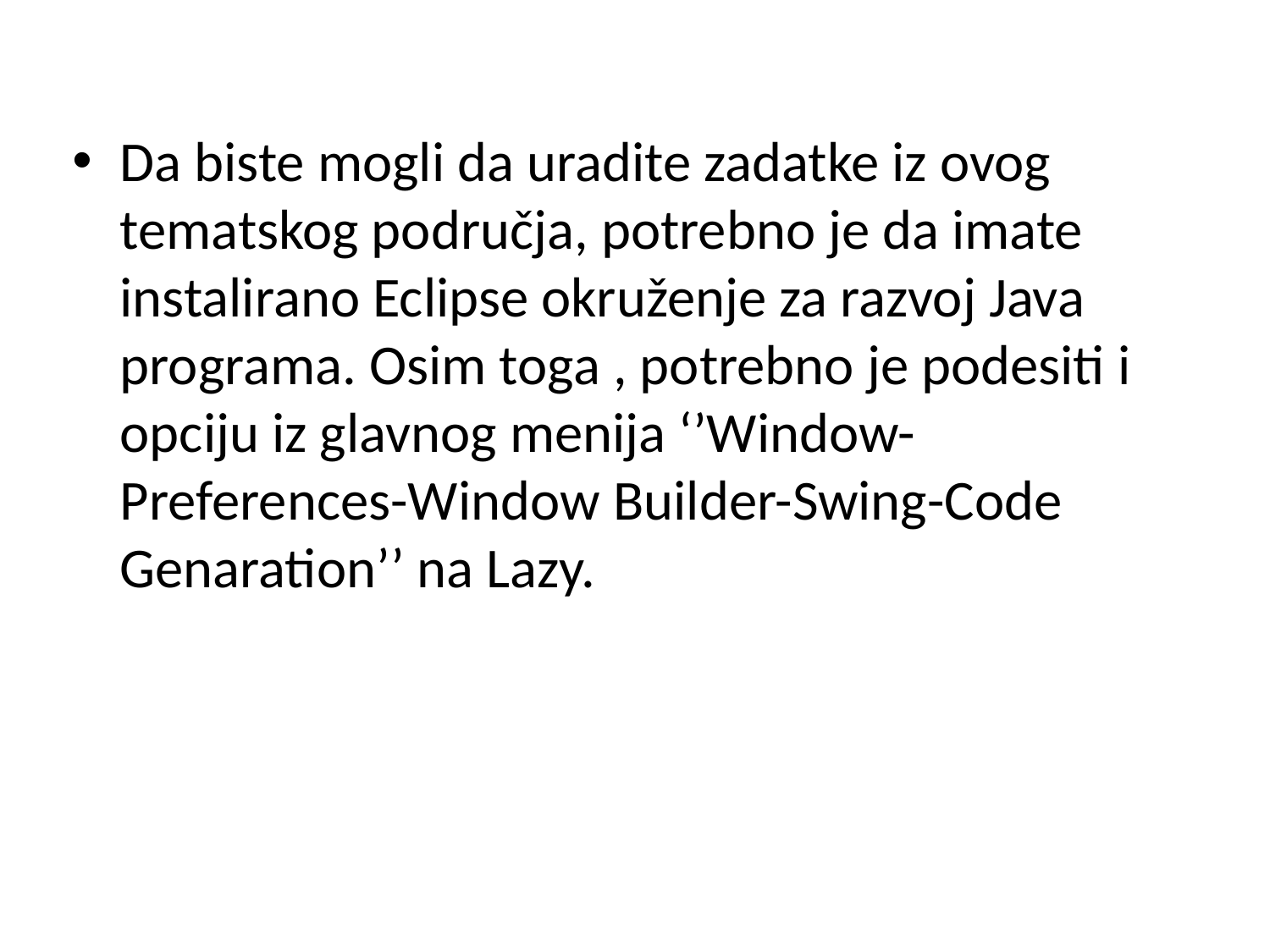

Da biste mogli da uradite zadatke iz ovog tematskog područja, potrebno je da imate instalirano Eclipse okruženje za razvoj Java programa. Osim toga , potrebno je podesiti i opciju iz glavnog menija ‘’Window-Preferences-Window Builder-Swing-Code Genaration’’ na Lazy.